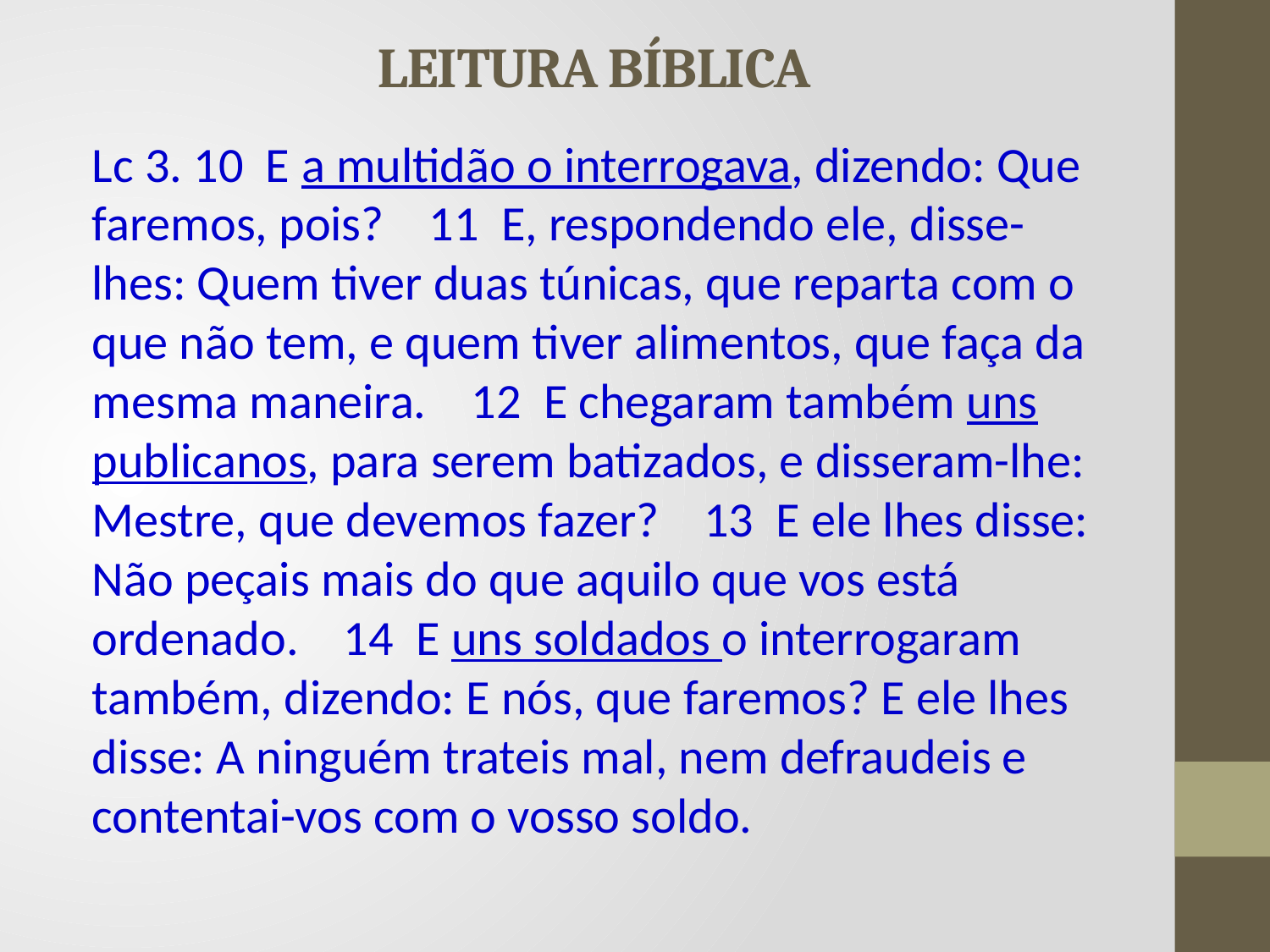

# LEITURA BÍBLICA
Lc 3. 10  E a multidão o interrogava, dizendo: Que faremos, pois?    11  E, respondendo ele, disse-lhes: Quem tiver duas túnicas, que reparta com o que não tem, e quem tiver alimentos, que faça da mesma maneira.    12  E chegaram também uns publicanos, para serem batizados, e disseram-lhe: Mestre, que devemos fazer?    13  E ele lhes disse: Não peçais mais do que aquilo que vos está ordenado.    14  E uns soldados o interrogaram também, dizendo: E nós, que faremos? E ele lhes disse: A ninguém trateis mal, nem defraudeis e contentai-vos com o vosso soldo.